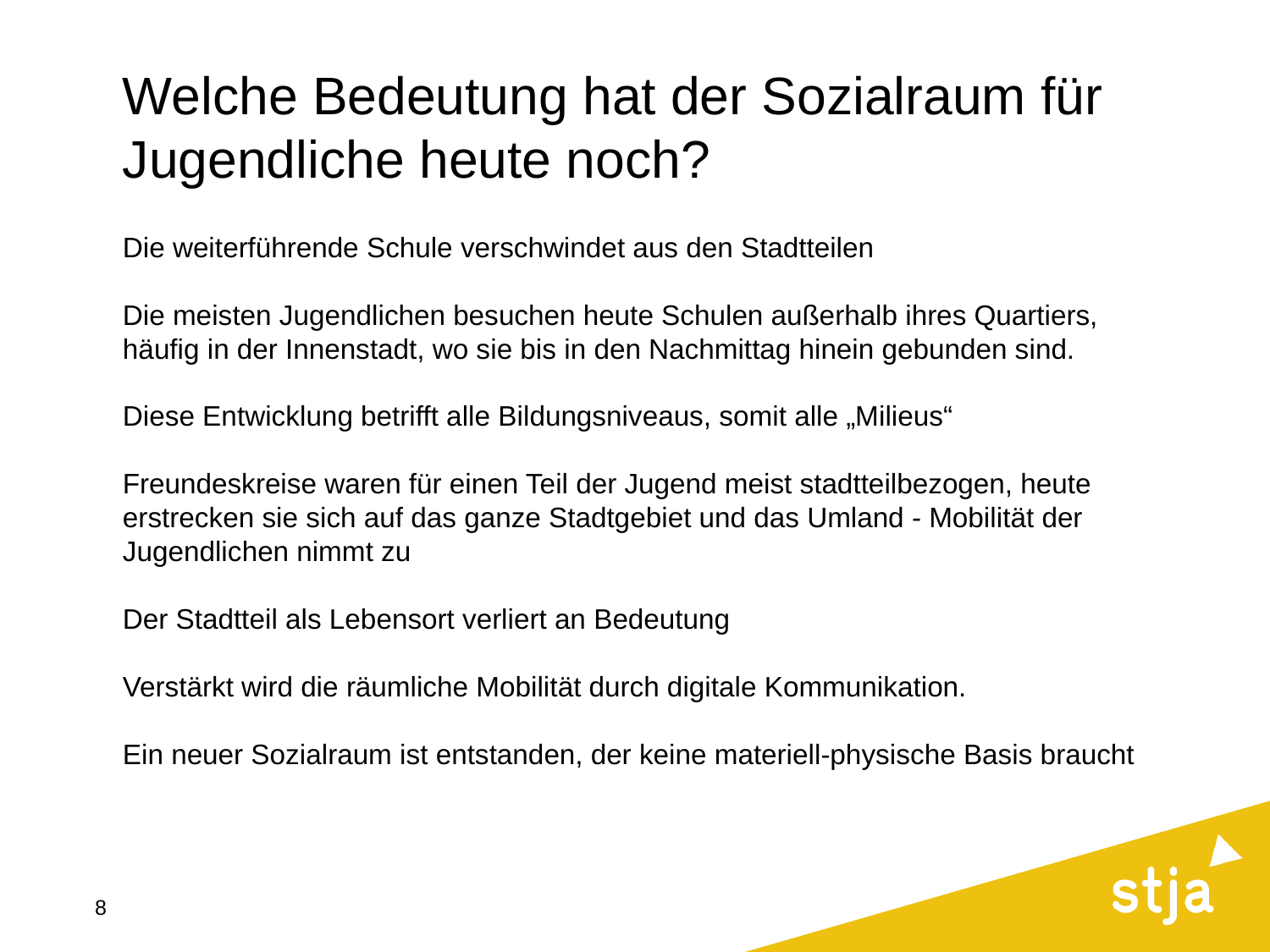

# Welche Bedeutung hat der Sozialraum für Jugendliche heute noch?
Die weiterführende Schule verschwindet aus den Stadtteilen

Die meisten Jugendlichen besuchen heute Schulen außerhalb ihres Quartiers, häufig in der Innenstadt, wo sie bis in den Nachmittag hinein gebunden sind.

Diese Entwicklung betrifft alle Bildungsniveaus, somit alle „Milieus“

Freundeskreise waren für einen Teil der Jugend meist stadtteilbezogen, heute erstrecken sie sich auf das ganze Stadtgebiet und das Umland - Mobilität der Jugendlichen nimmt zu

Der Stadtteil als Lebensort verliert an Bedeutung

Verstärkt wird die räumliche Mobilität durch digitale Kommunikation.

Ein neuer Sozialraum ist entstanden, der keine materiell-physische Basis braucht

8